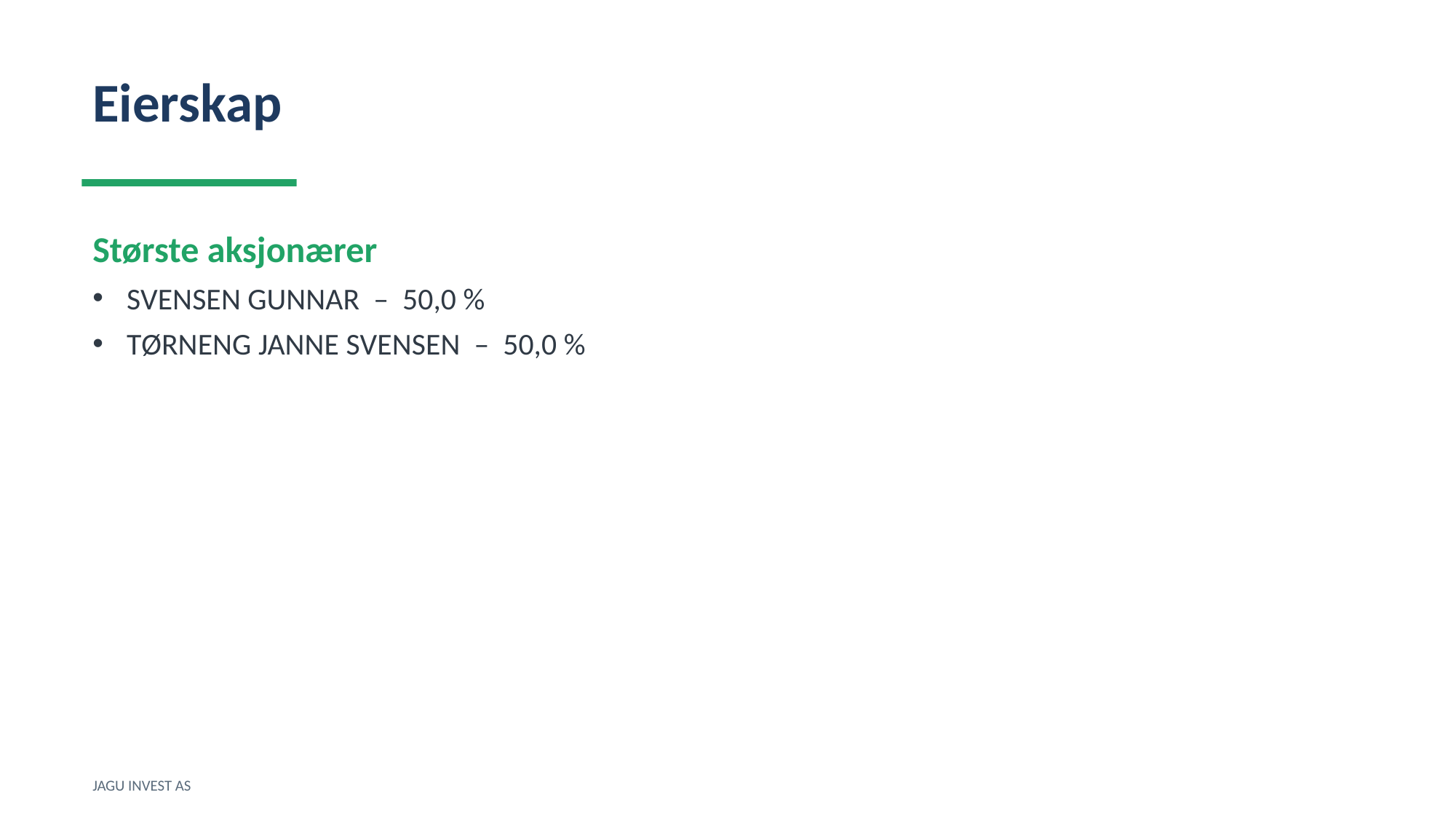

Eierskap

Største aksjonærer
SVENSEN GUNNAR  –  50,0 %
TØRNENG JANNE SVENSEN  –  50,0 %
JAGU INVEST AS